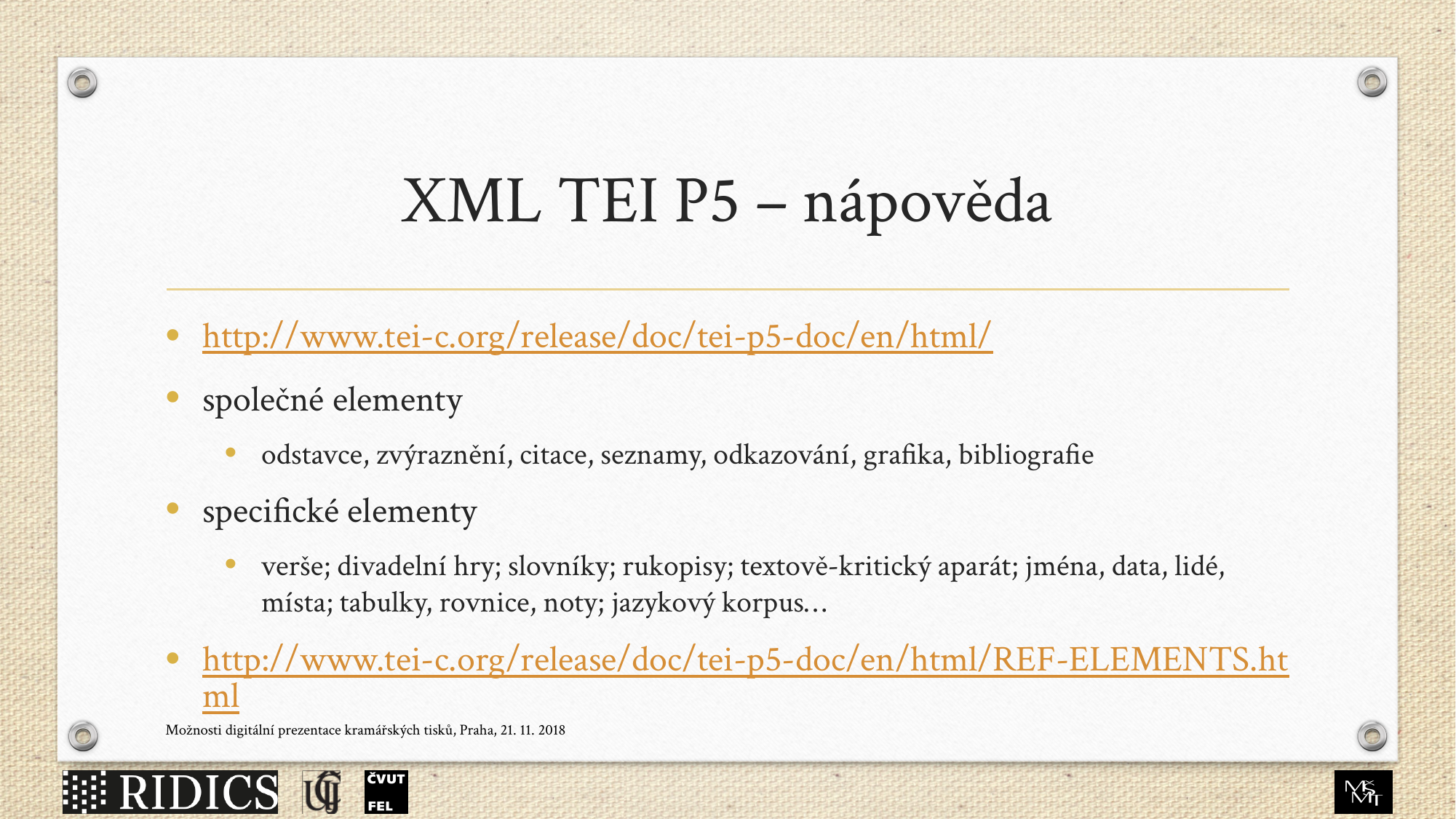

# XML TEI P5 – nápověda
http://www.tei-c.org/release/doc/tei-p5-doc/en/html/
společné elementy
odstavce, zvýraznění, citace, seznamy, odkazování, grafika, bibliografie
specifické elementy
verše; divadelní hry; slovníky; rukopisy; textově-kritický aparát; jména, data, lidé, místa; tabulky, rovnice, noty; jazykový korpus…
http://www.tei-c.org/release/doc/tei-p5-doc/en/html/REF-ELEMENTS.html

Možnosti digitální prezentace kramářských tisků, Praha, 21. 11. 2018